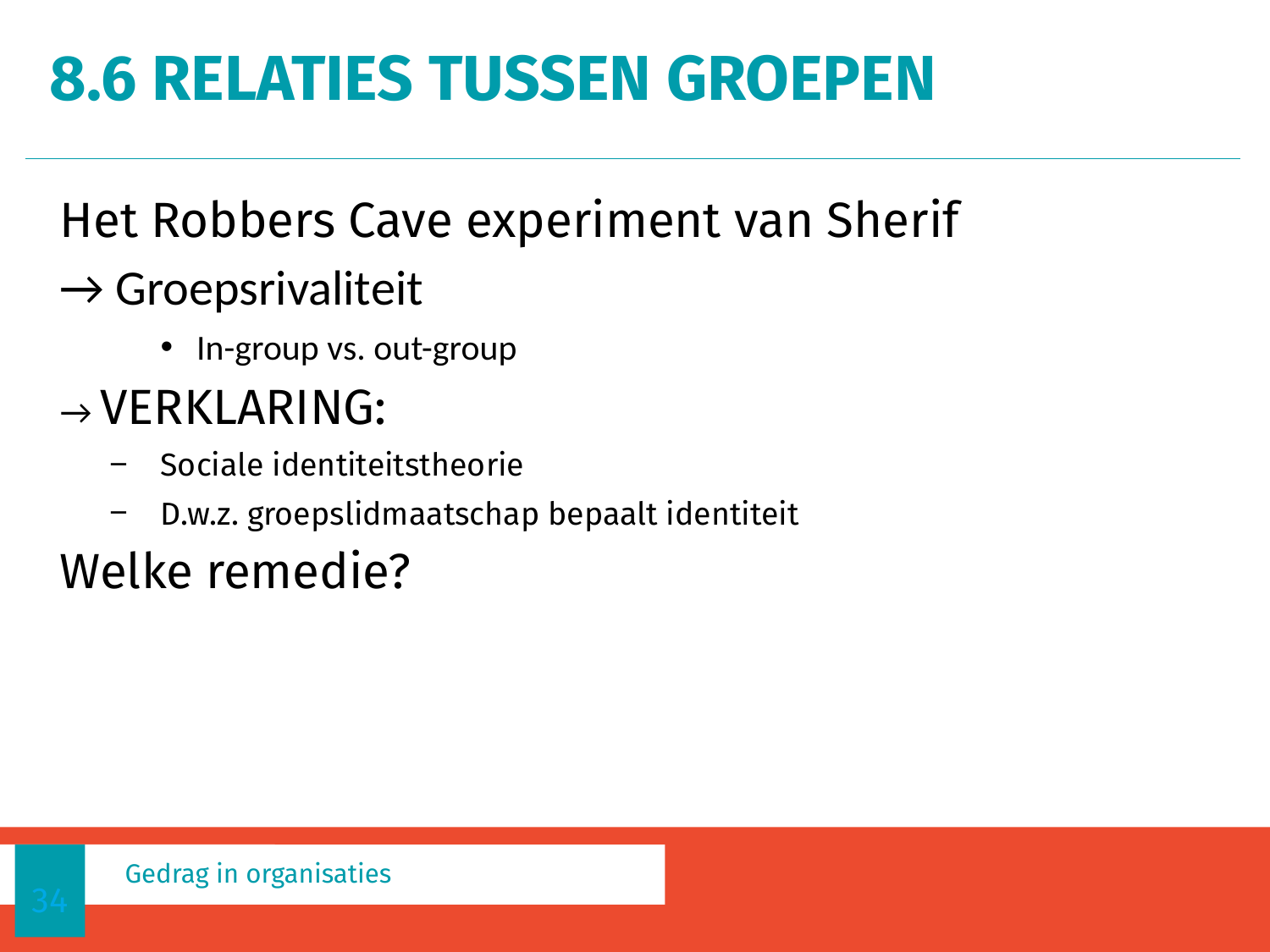

# 8.6 Relaties tussen groepen
Het Robbers Cave experiment van Sherif
→ Groepsrivaliteit
In-group vs. out-group
→ VERKLARING:
Sociale identiteitstheorie
D.w.z. groepslidmaatschap bepaalt identiteit
Welke remedie?

34
Gedrag in organisaties